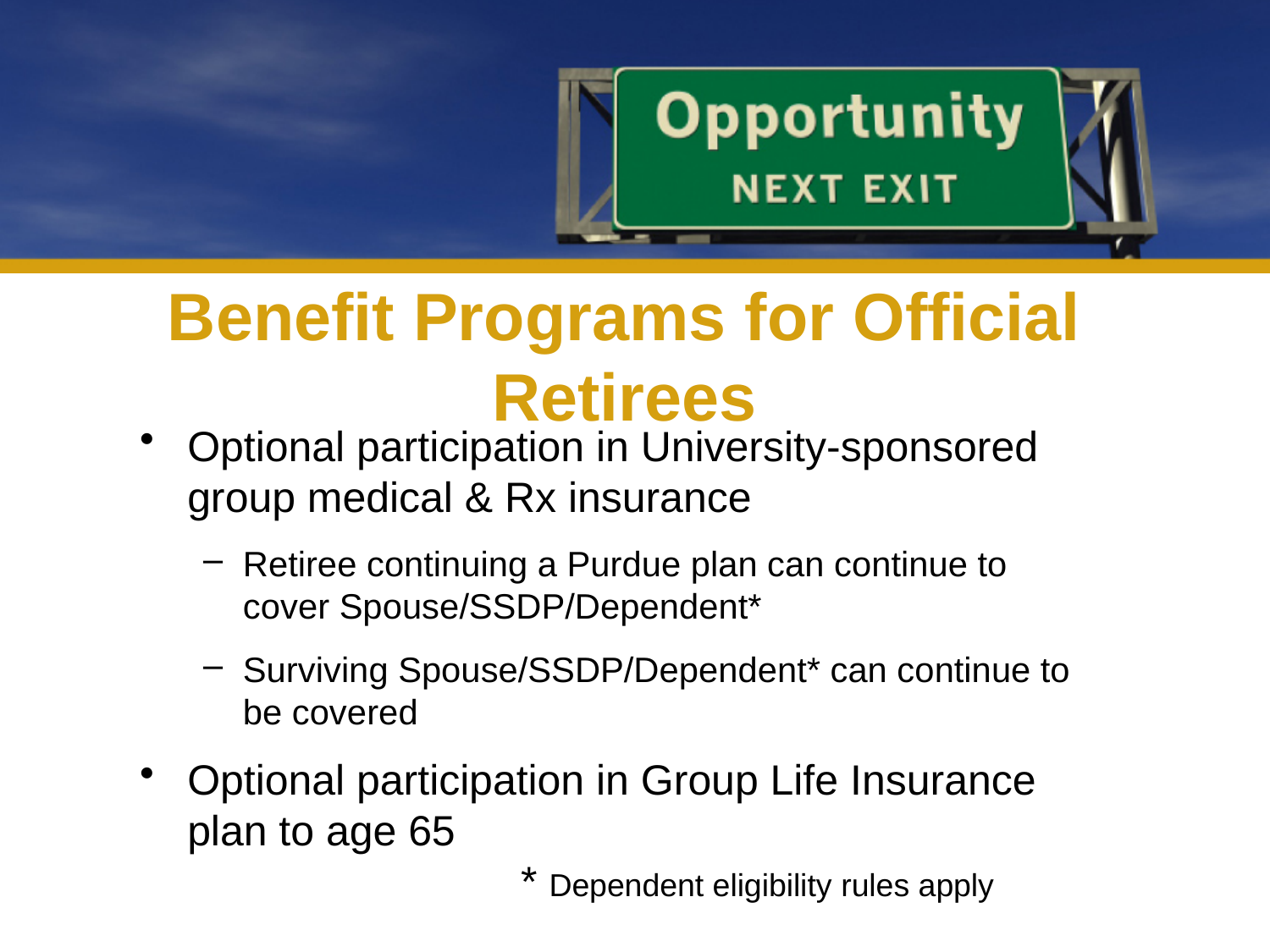

# Benefit Programs for Official Retirees
Optional participation in University-sponsored group medical & Rx insurance
Retiree continuing a Purdue plan can continue to cover Spouse/SSDP/Dependent*
Surviving Spouse/SSDP/Dependent* can continue to be covered
Optional participation in Group Life Insurance plan to age 65
			* Dependent eligibility rules apply